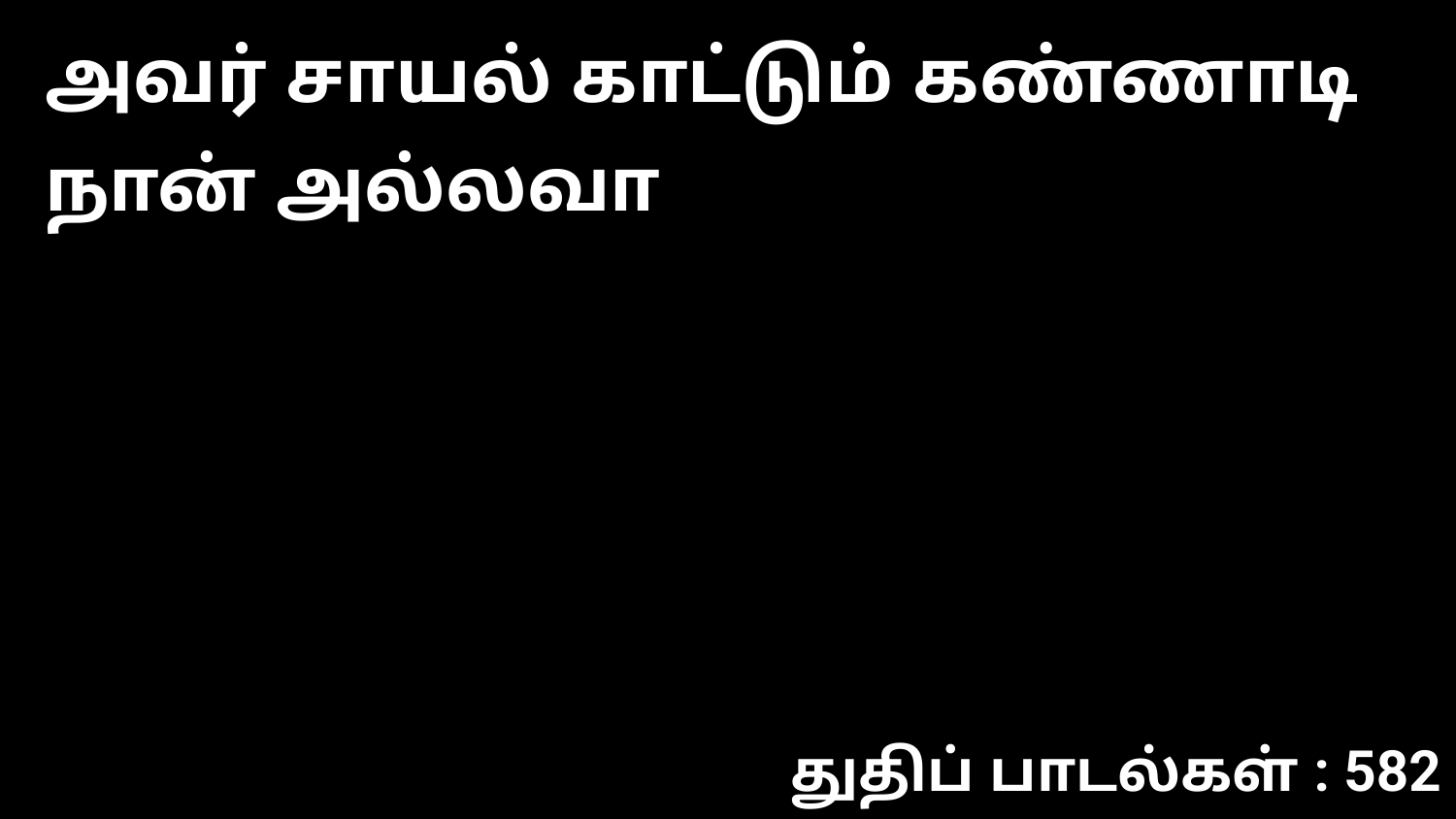

அவர் சாயல் காட்டும் கண்ணாடி நான் அல்லவா
துதிப் பாடல்கள் : 582